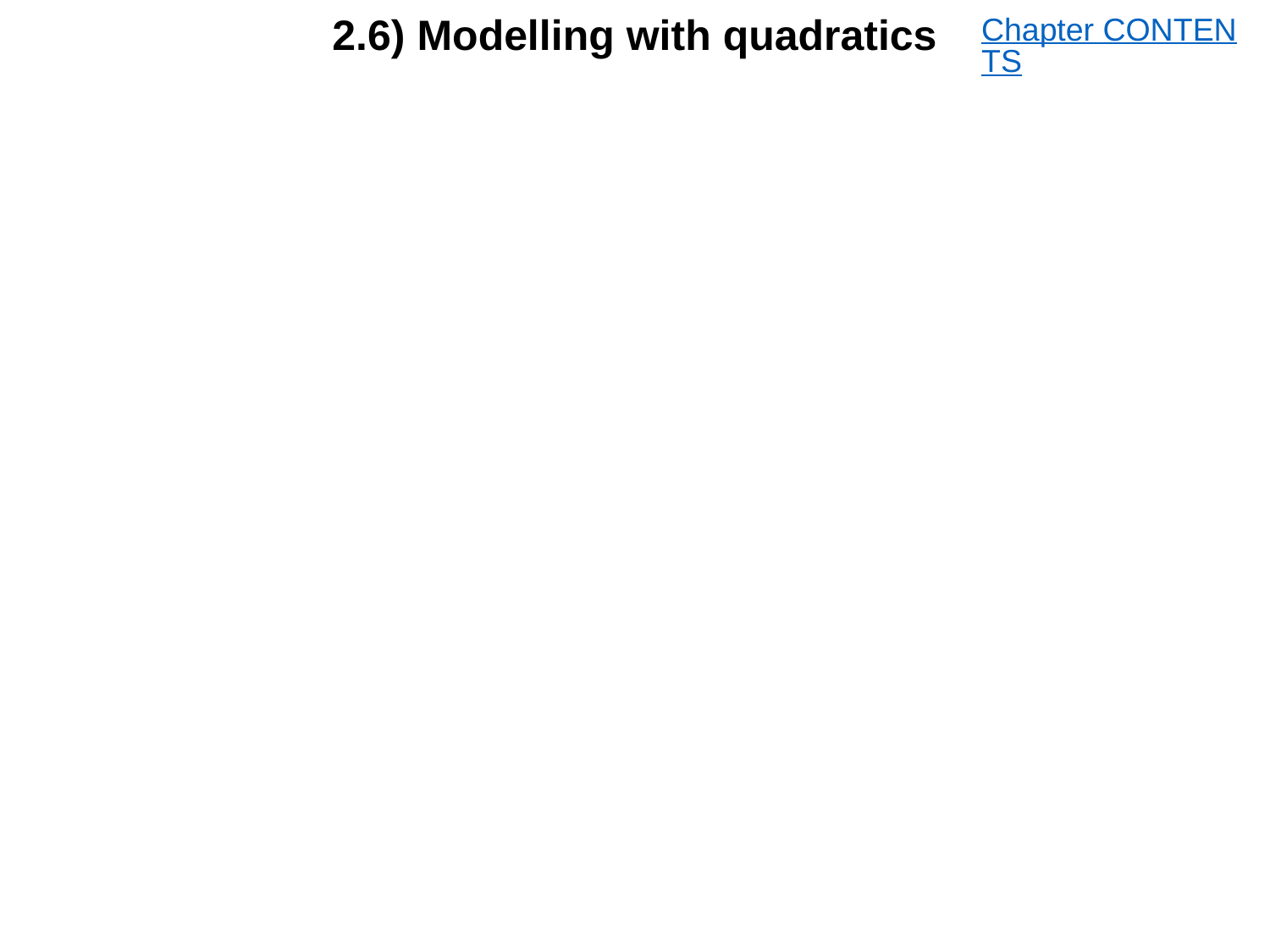

# 2.6) Modelling with quadratics
Chapter CONTENTS